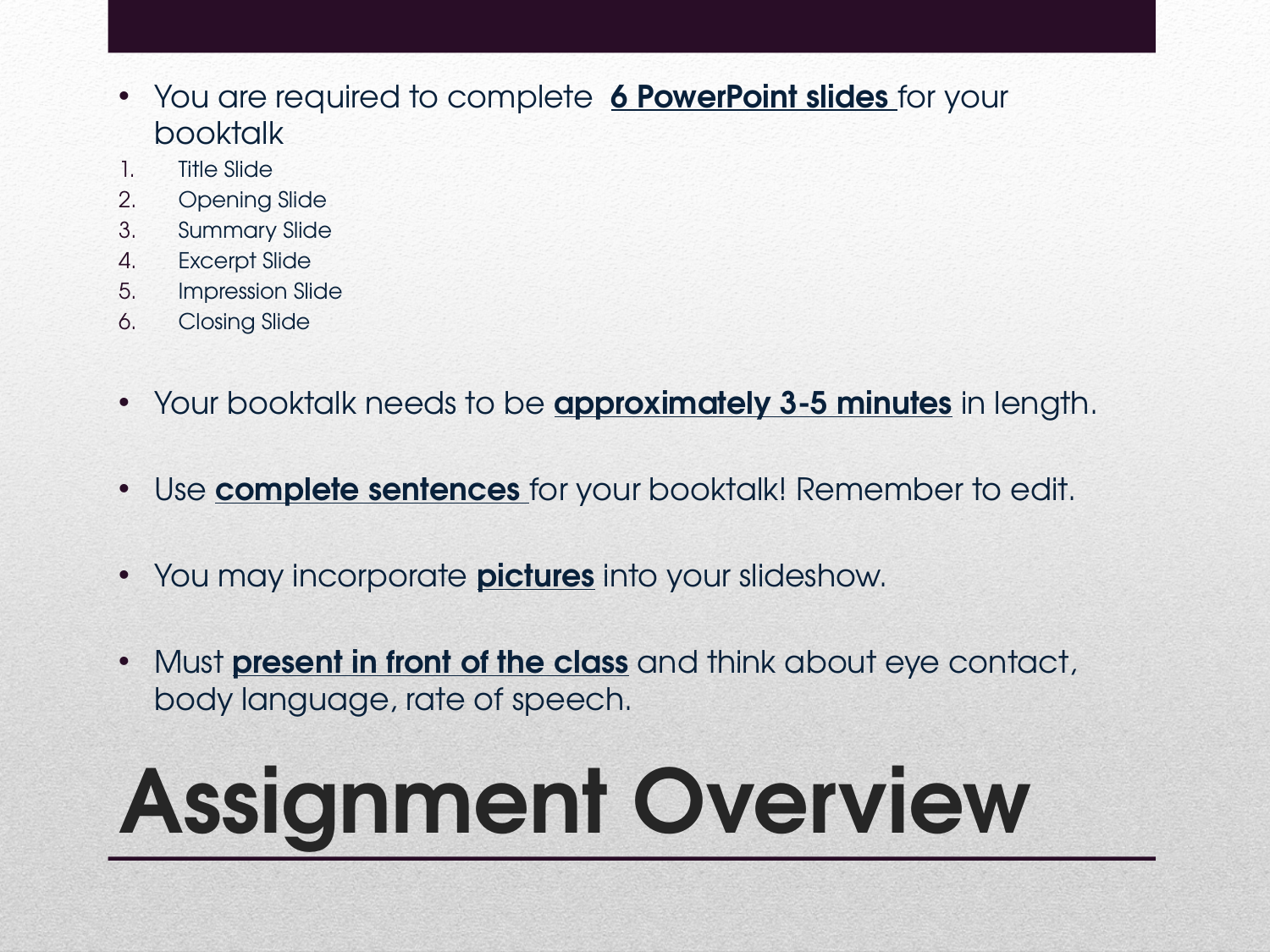

You are required to complete  6 PowerPoint slides for your booktalk
Title Slide
Opening Slide
Summary Slide
Excerpt Slide
Impression Slide
Closing Slide

Your booktalk needs to be approximately 3-5 minutes in length.

Use complete sentences for your booktalk! Remember to edit.

You may incorporate pictures into your slideshow.

Must present in front of the class and think about eye contact, body language, rate of speech.
# Assignment Overview